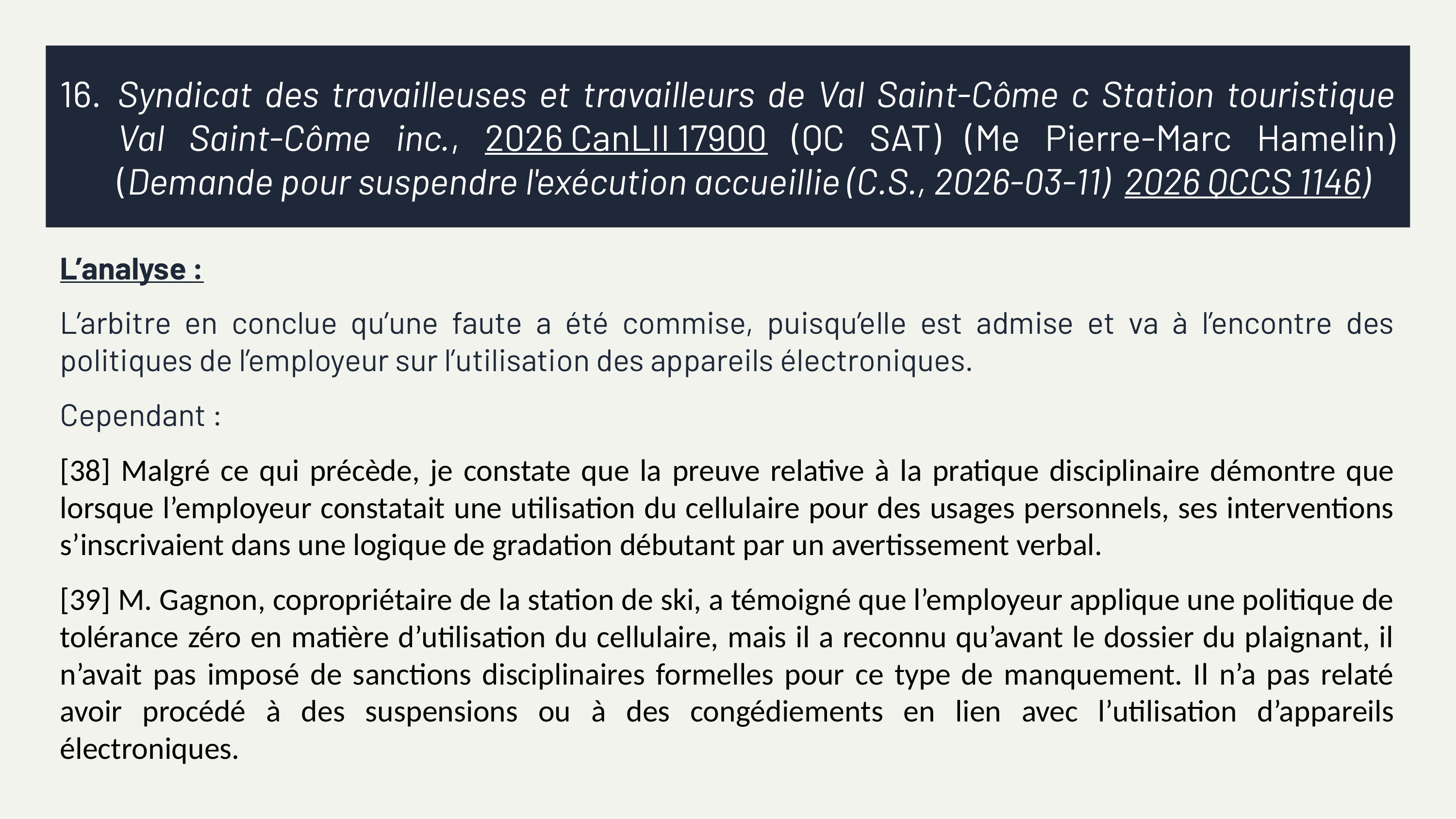

# 16.	Syndicat des travailleuses et travailleurs de Val Saint-Côme c Station touristique Val Saint-Côme inc., 2026 CanLII 17900 (QC SAT) (Me Pierre-Marc Hamelin) (Demande pour suspendre l'exécution accueillie (C.S., 2026-03-11)  2026 QCCS 1146)
L’analyse :
L’arbitre en conclue qu’une faute a été commise, puisqu’elle est admise et va à l’encontre des politiques de l’employeur sur l’utilisation des appareils électroniques.
Cependant :
[38] Malgré ce qui précède, je constate que la preuve relative à la pratique disciplinaire démontre que lorsque l’employeur constatait une utilisation du cellulaire pour des usages personnels, ses interventions s’inscrivaient dans une logique de gradation débutant par un avertissement verbal.
[39] M. Gagnon, copropriétaire de la station de ski, a témoigné que l’employeur applique une politique de tolérance zéro en matière d’utilisation du cellulaire, mais il a reconnu qu’avant le dossier du plaignant, il n’avait pas imposé de sanctions disciplinaires formelles pour ce type de manquement. Il n’a pas relaté avoir procédé à des suspensions ou à des congédiements en lien avec l’utilisation d’appareils électroniques.